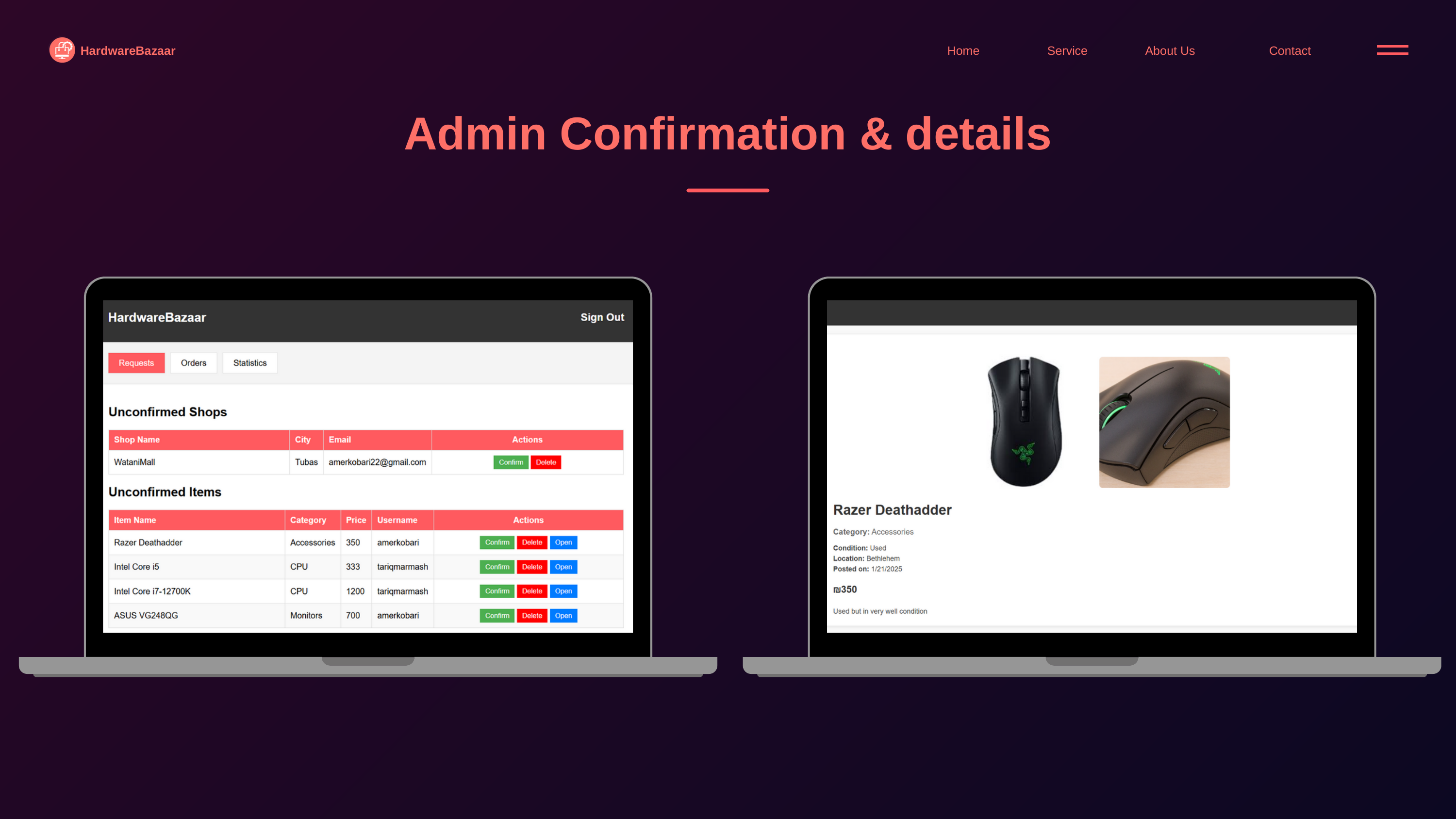

HardwareBazaar
Home
Service
About Us
Contact

Admin Confirmation & details